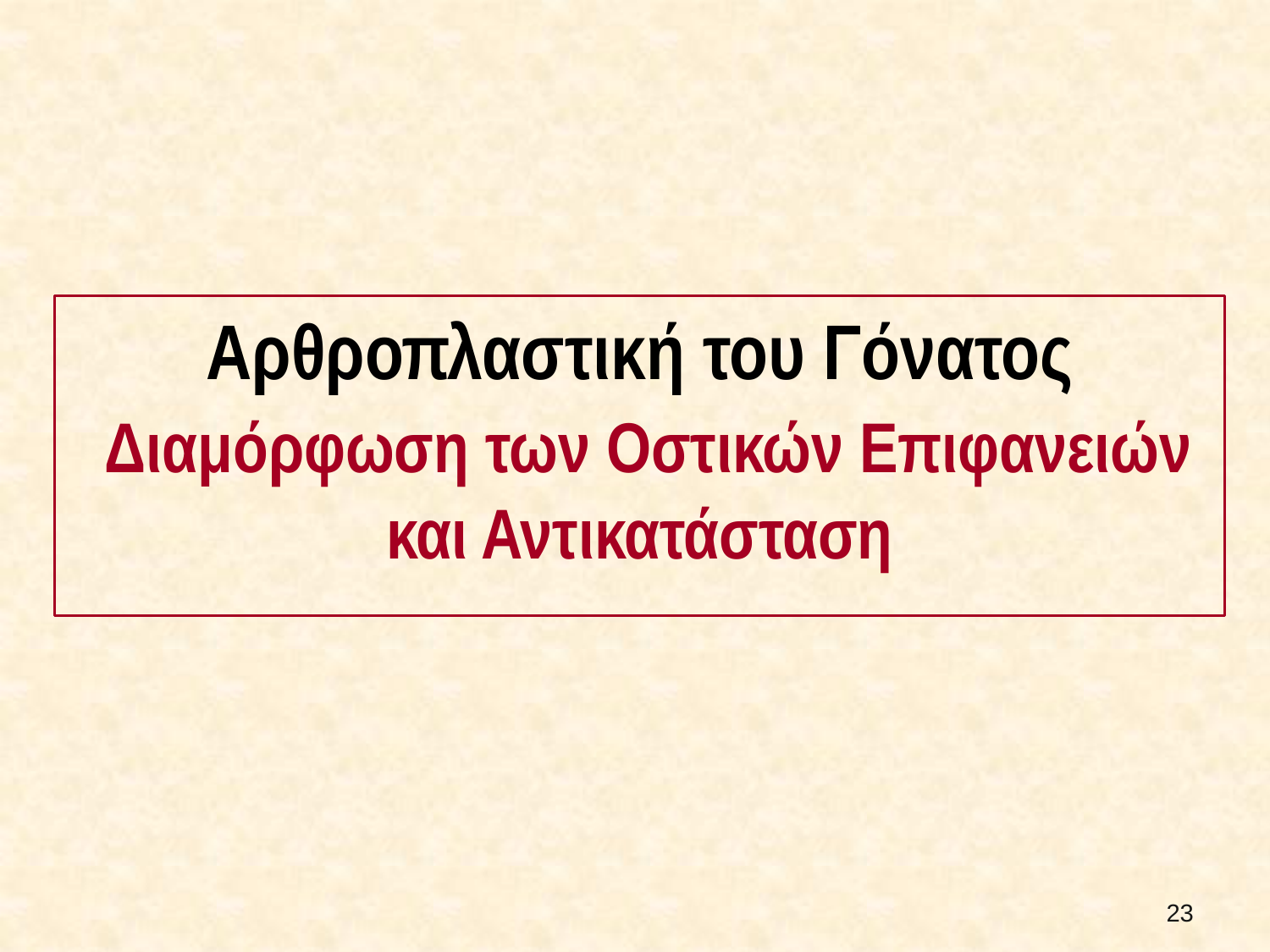

Αρθροπλαστική του Γόνατος
 Διαμόρφωση των Οστικών Επιφανειών και Αντικατάσταση
23